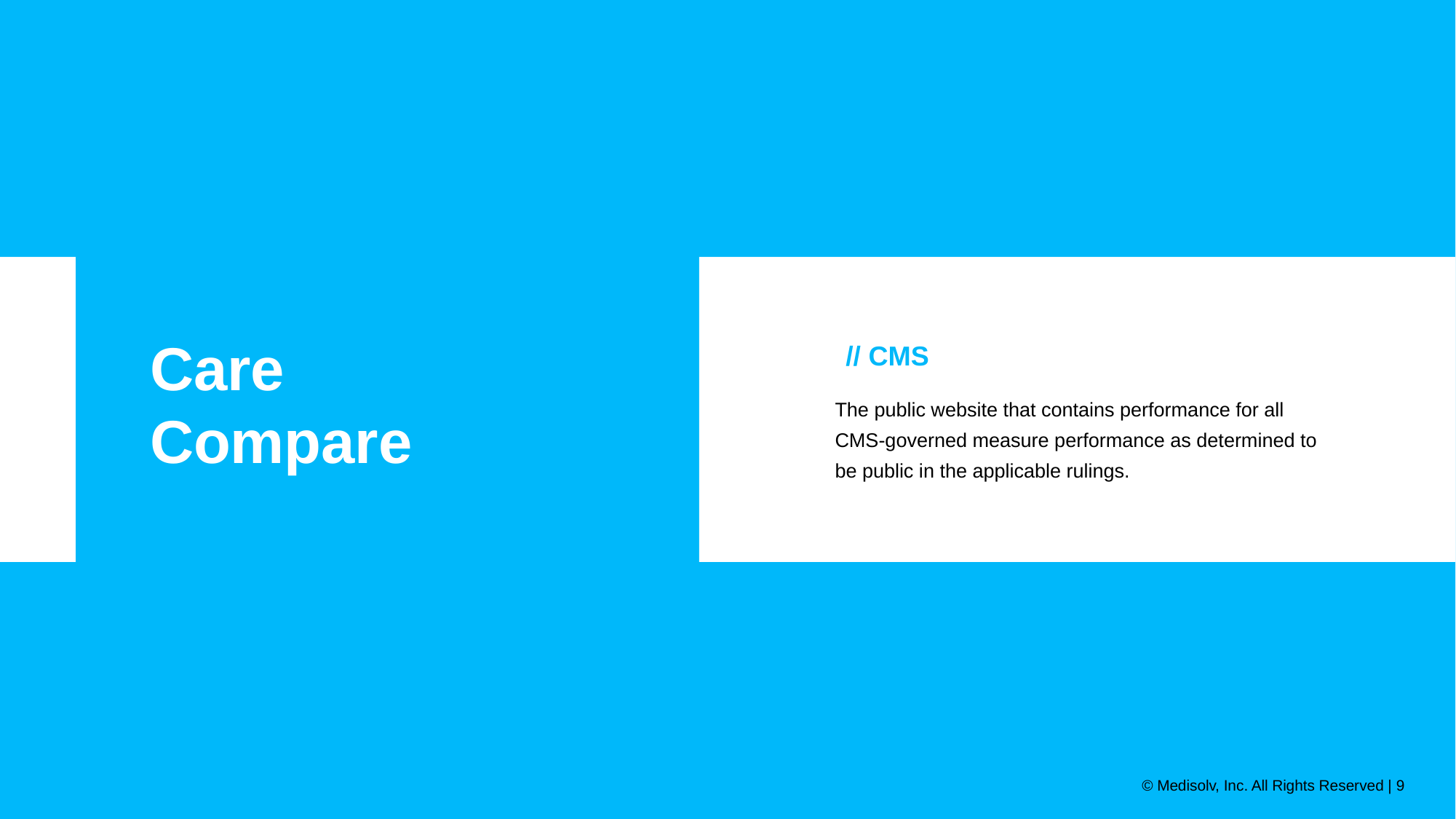

Care
Compare
// CMS
The public website that contains performance for all CMS-governed measure performance as determined to be public in the applicable rulings.